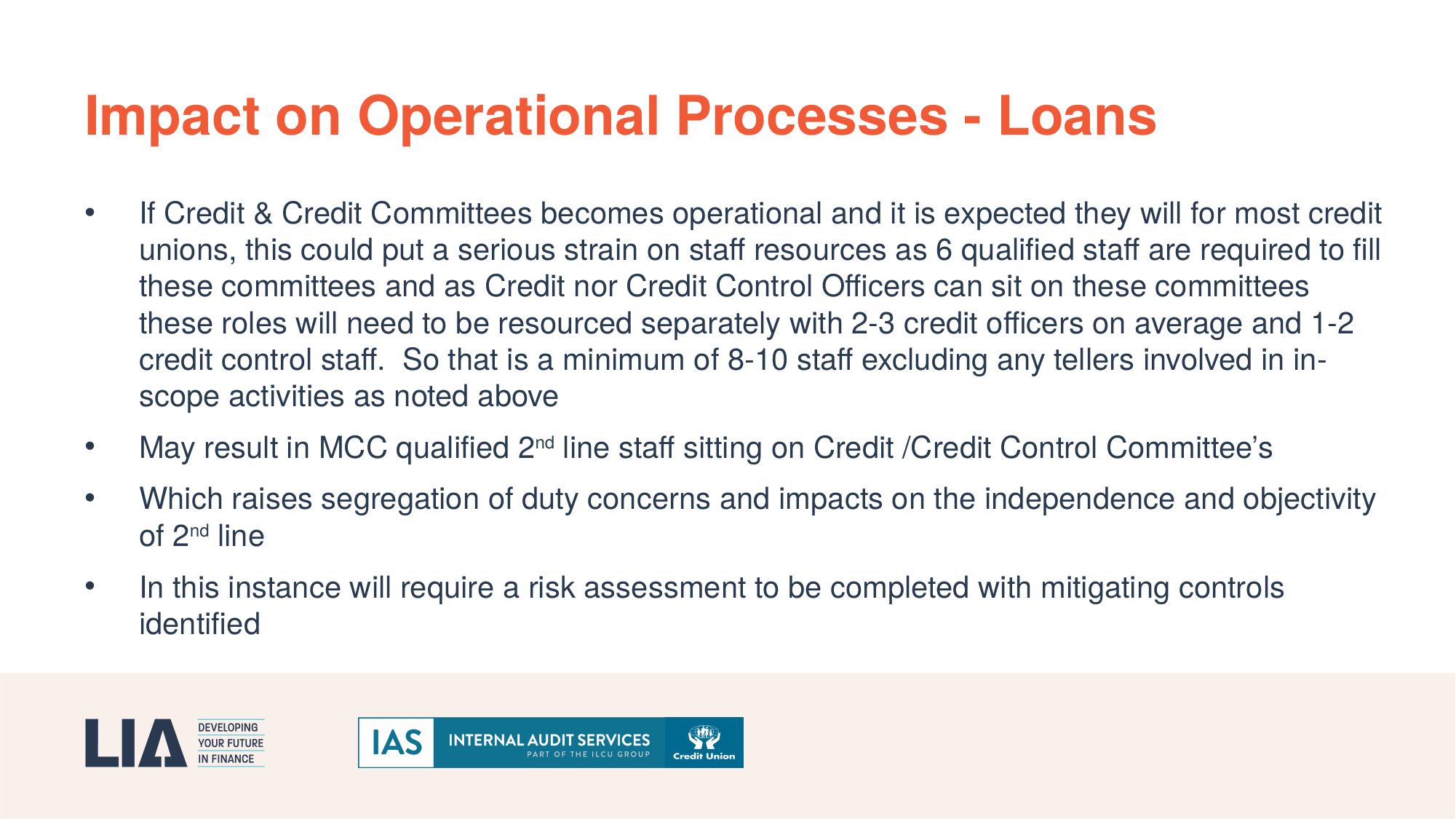

Impact on Operational Processes - Loans
If Credit & Credit Committees becomes operational and it is expected they will for most credit unions, this could put a serious strain on staff resources as 6 qualified staff are required to fill these committees and as Credit nor Credit Control Officers can sit on these committees these roles will need to be resourced separately with 2-3 credit officers on average and 1-2 credit control staff.  So that is a minimum of 8-10 staff excluding any tellers involved in in-scope activities as noted above
May result in MCC qualified 2nd line staff sitting on Credit /Credit Control Committee’s
Which raises segregation of duty concerns and impacts on the independence and objectivity of 2nd line
In this instance will require a risk assessment to be completed with mitigating controls identified